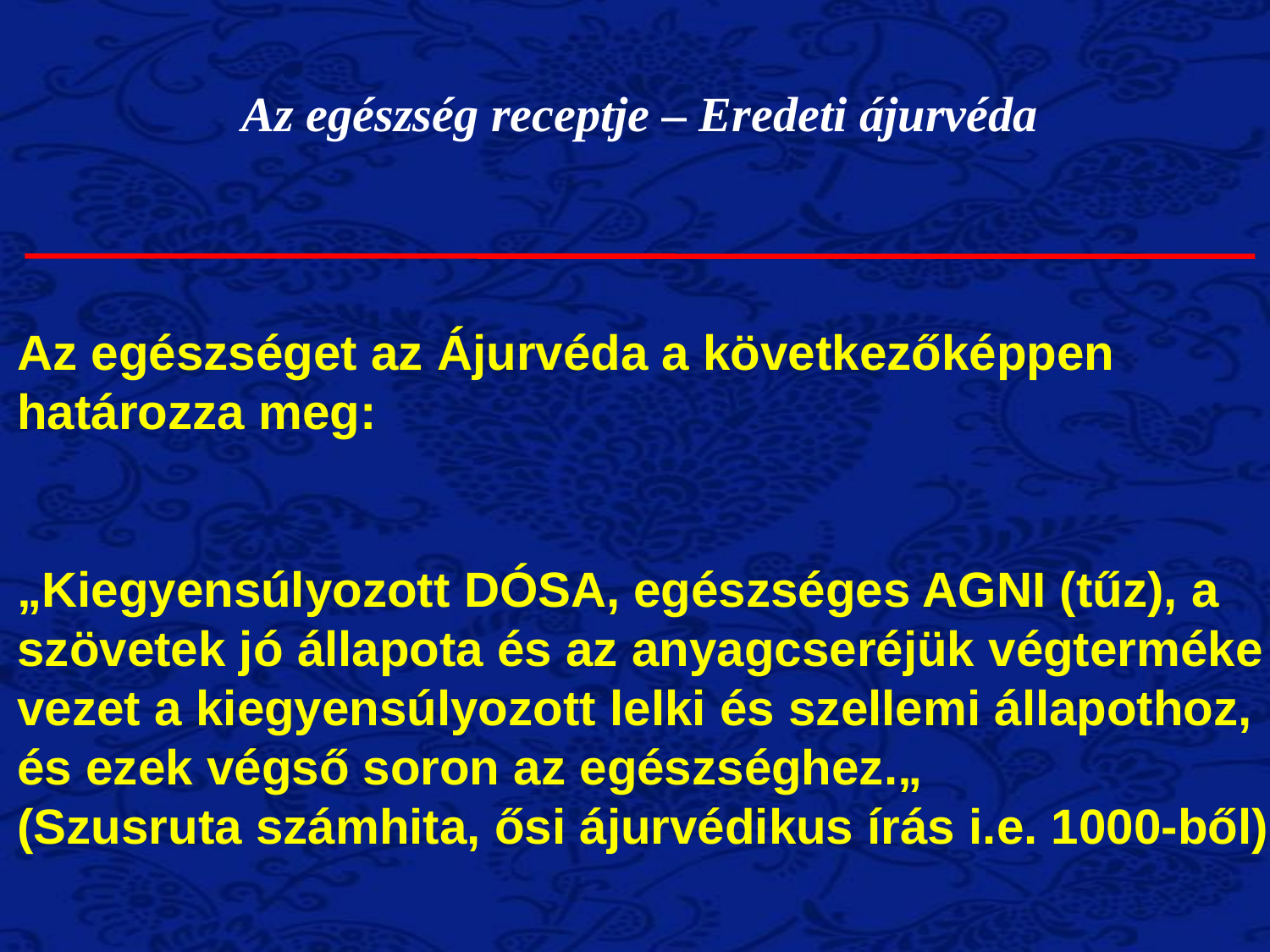

Az egészség receptje – Eredeti ájurvéda

Az egészséget az Ájurvéda a következőképpen határozza meg:

„Kiegyensúlyozott DÓSA, egészséges AGNI (tűz), a szövetek jó állapota és az anyagcseréjük végterméke vezet a kiegyensúlyozott lelki és szellemi állapothoz, és ezek végső soron az egészséghez.„
(Szusruta számhita, ősi ájurvédikus írás i.e. 1000-ből)